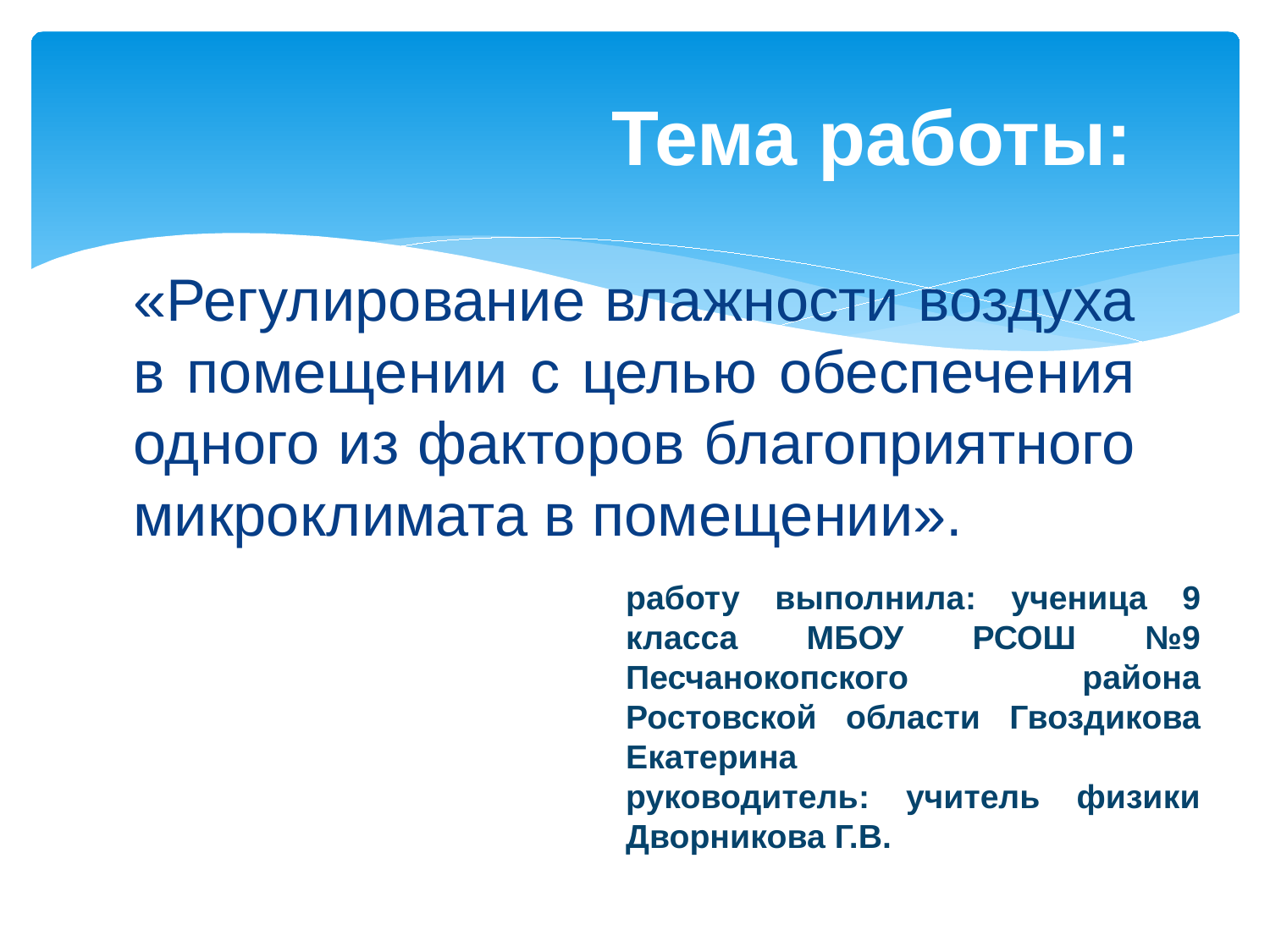

# Тема работы:
«Регулирование влажности воздуха в помещении с целью обеспечения одного из факторов благоприятного микроклимата в помещении».
работу выполнила: ученица 9 класса МБОУ РСОШ №9 Песчанокопского района Ростовской области Гвоздикова Екатерина
руководитель: учитель физики Дворникова Г.В.